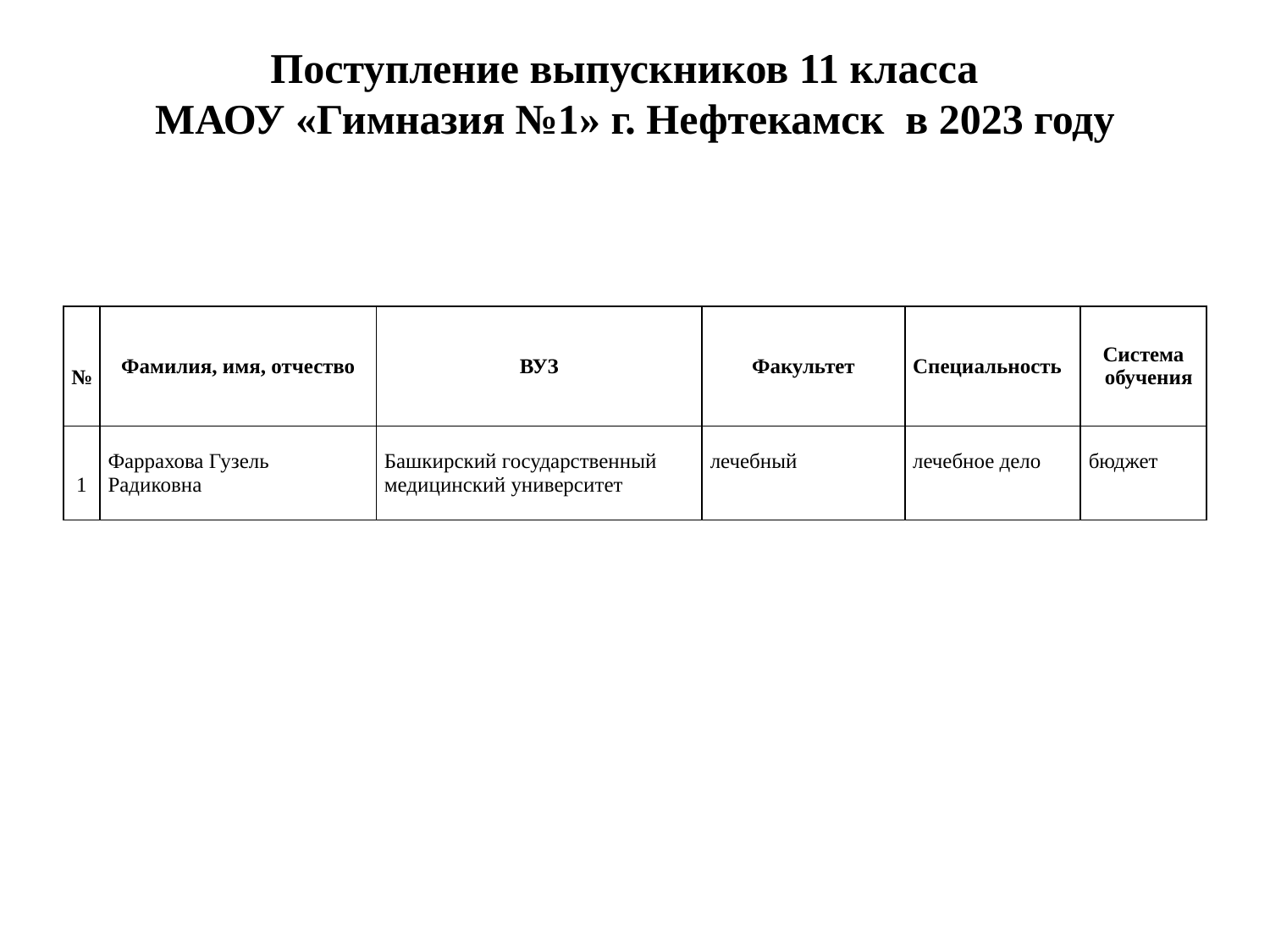

# Поступление выпускников 11 класса МАОУ «Гимназия №1» г. Нефтекамск  в 2023 году
| № | Фамилия, имя, отчество | ВУЗ | Факультет | Специальность | Система обучения |
| --- | --- | --- | --- | --- | --- |
| 1 | Фаррахова Гузель Радиковна | Башкирский государственный медицинский университет | лечебный | лечебное дело | бюджет |